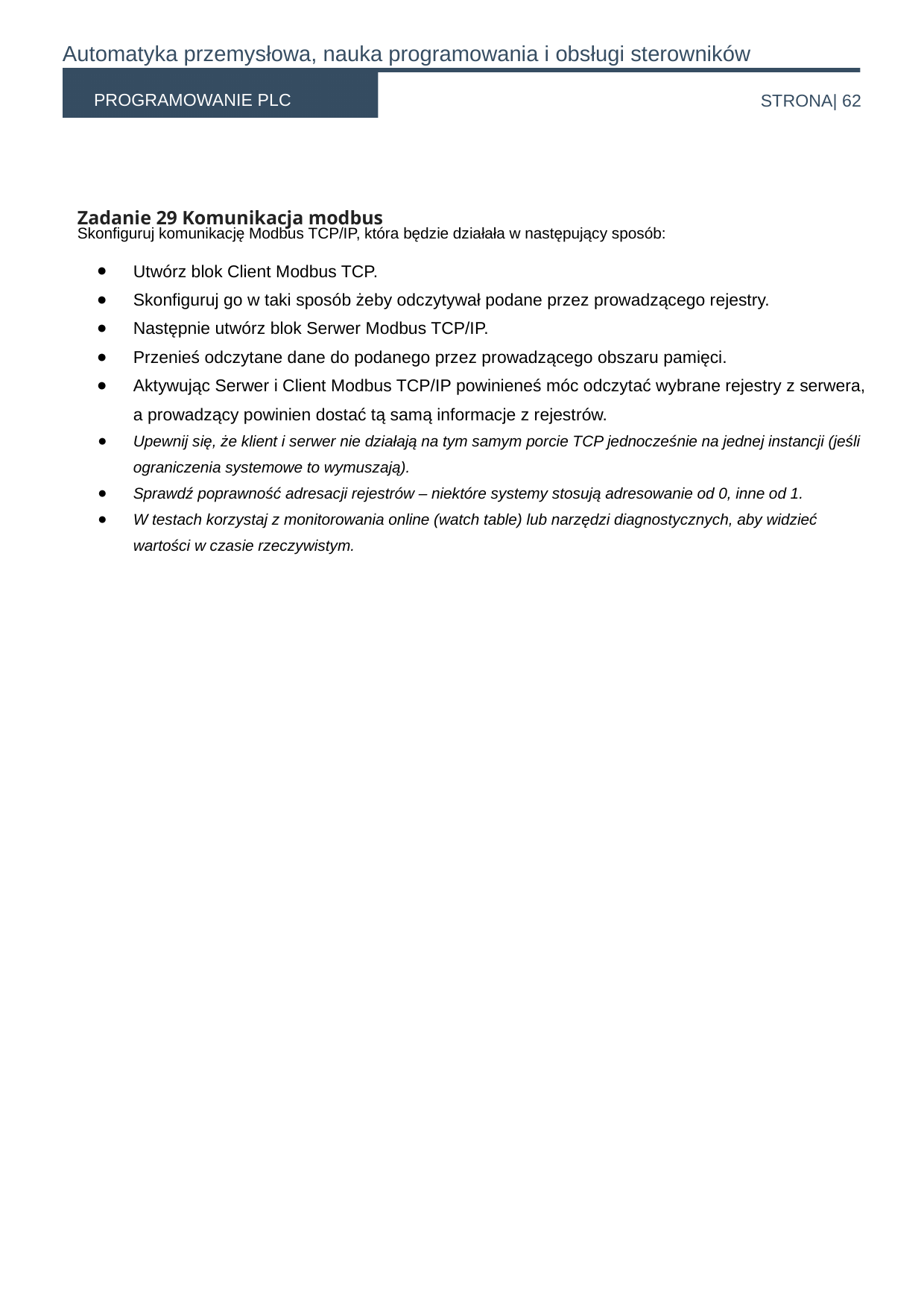

Automatyka przemysłowa, nauka programowania i obsługi sterowników

PROGRAMOWANIE PLC
STRONA| 62
Zadanie 29 Komunikacja modbus
Skonfiguruj komunikację Modbus TCP/IP, która będzie działała w następujący sposób:
Utwórz blok Client Modbus TCP.
Skonfiguruj go w taki sposób żeby odczytywał podane przez prowadzącego rejestry.
Następnie utwórz blok Serwer Modbus TCP/IP.
Przenieś odczytane dane do podanego przez prowadzącego obszaru pamięci.
Aktywując Serwer i Client Modbus TCP/IP powinieneś móc odczytać wybrane rejestry z serwera, a prowadzący powinien dostać tą samą informacje z rejestrów.
Upewnij się, że klient i serwer nie działają na tym samym porcie TCP jednocześnie na jednej instancji (jeśli ograniczenia systemowe to wymuszają).
Sprawdź poprawność adresacji rejestrów – niektóre systemy stosują adresowanie od 0, inne od 1.
W testach korzystaj z monitorowania online (watch table) lub narzędzi diagnostycznych, aby widzieć wartości w czasie rzeczywistym.
62